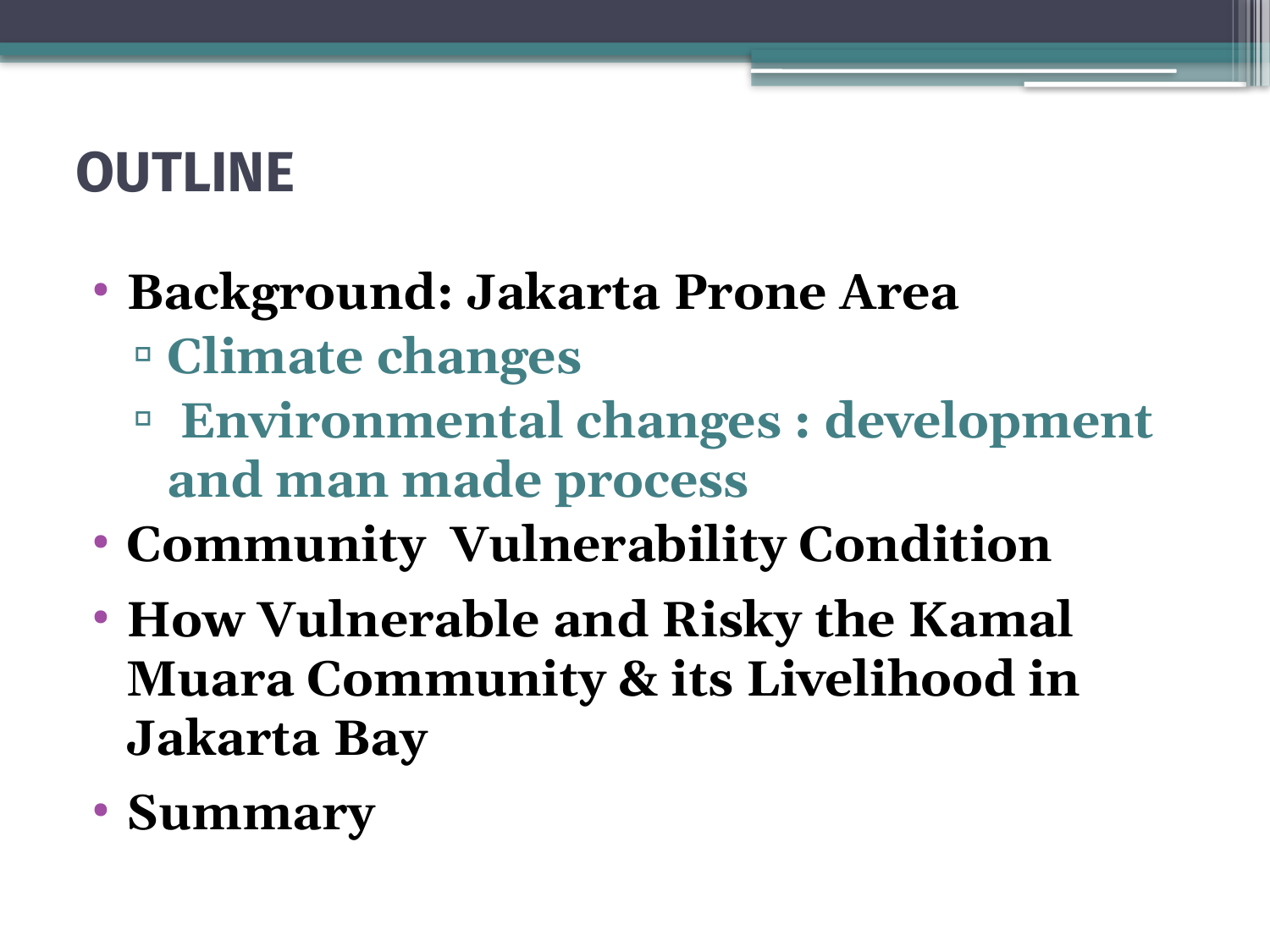

# OUTLINE
Background: Jakarta Prone Area
Climate changes
 Environmental changes : development and man made process
Community  Vulnerability Condition
How Vulnerable and Risky the Kamal Muara Community & its Livelihood in Jakarta Bay
Summary